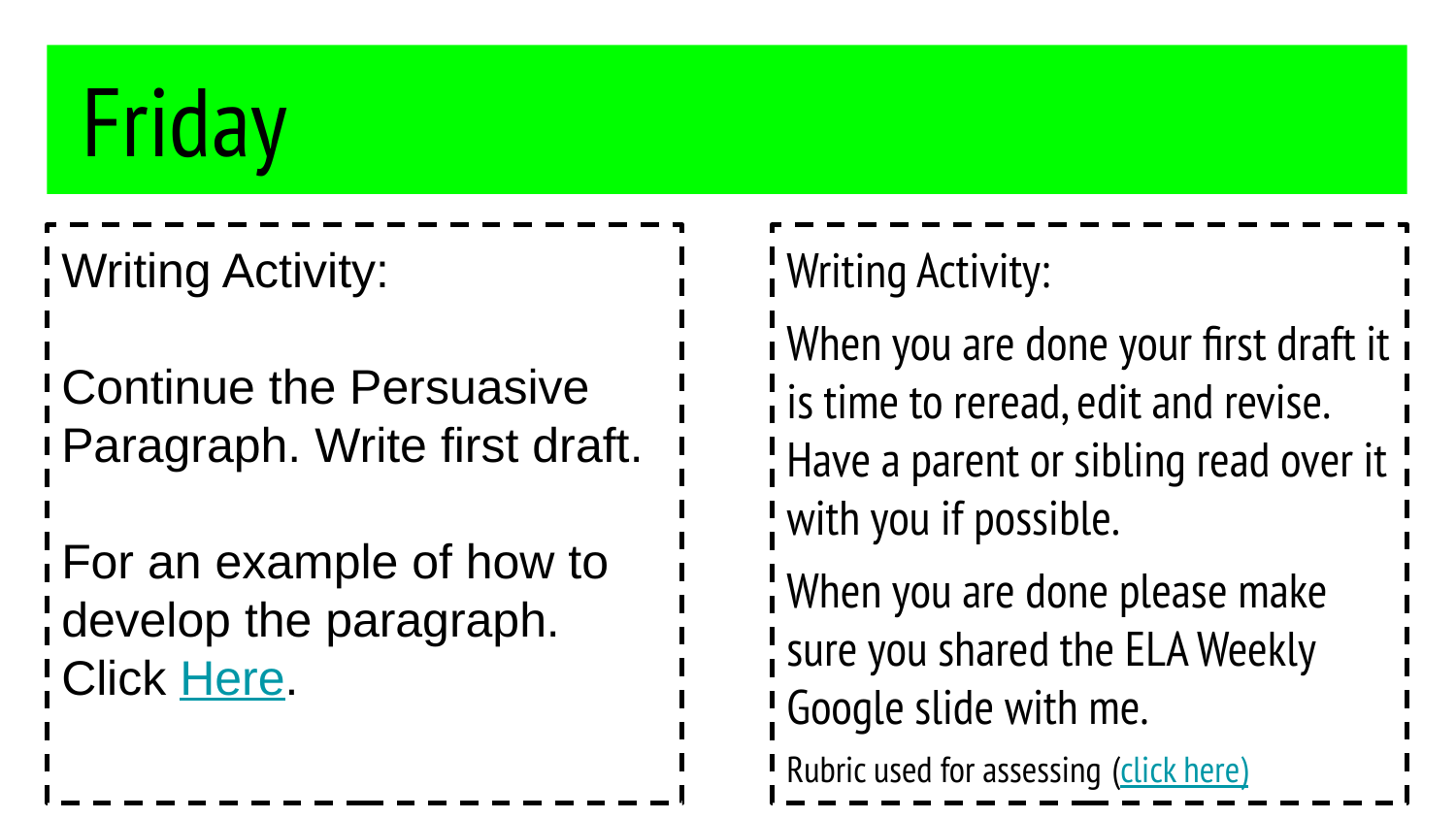

Friday
Writing Activity:

Continue the Persuasive Paragraph. Write first draft.

For an example of how to develop the paragraph. Click Here.
Writing Activity:

When you are done your first draft it is time to reread, edit and revise.  Have a parent or sibling read over it with you if possible.

When you are done please make sure you shared the ELA Weekly Google slide with me.
Rubric used for assessing (click here)